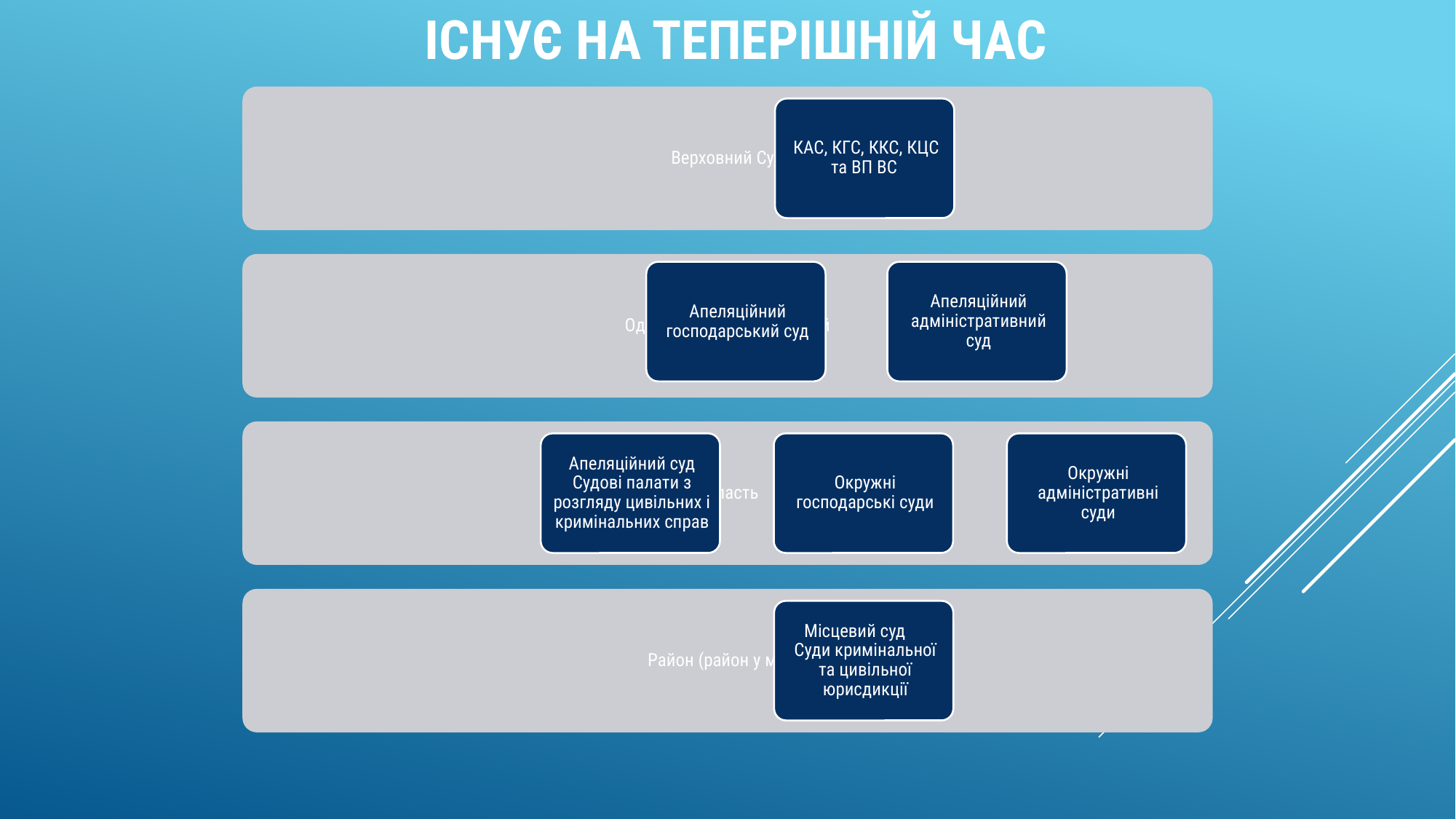

# Існує на теперішній час
Район (район у місті)
Область
Один на декілька областей
Верховний Суд
КАС, КГС, ККС, КЦС та ВП ВС
Апеляційний господарський суд
Апеляційний суд Судові палати з розгляду цивільних і кримінальних справ
Окружні господарські суди
Окружні адміністративні суди
Місцевий суд      Суди кримінальної та цивільної юрисдикції
Апеляційний адміністративний суд